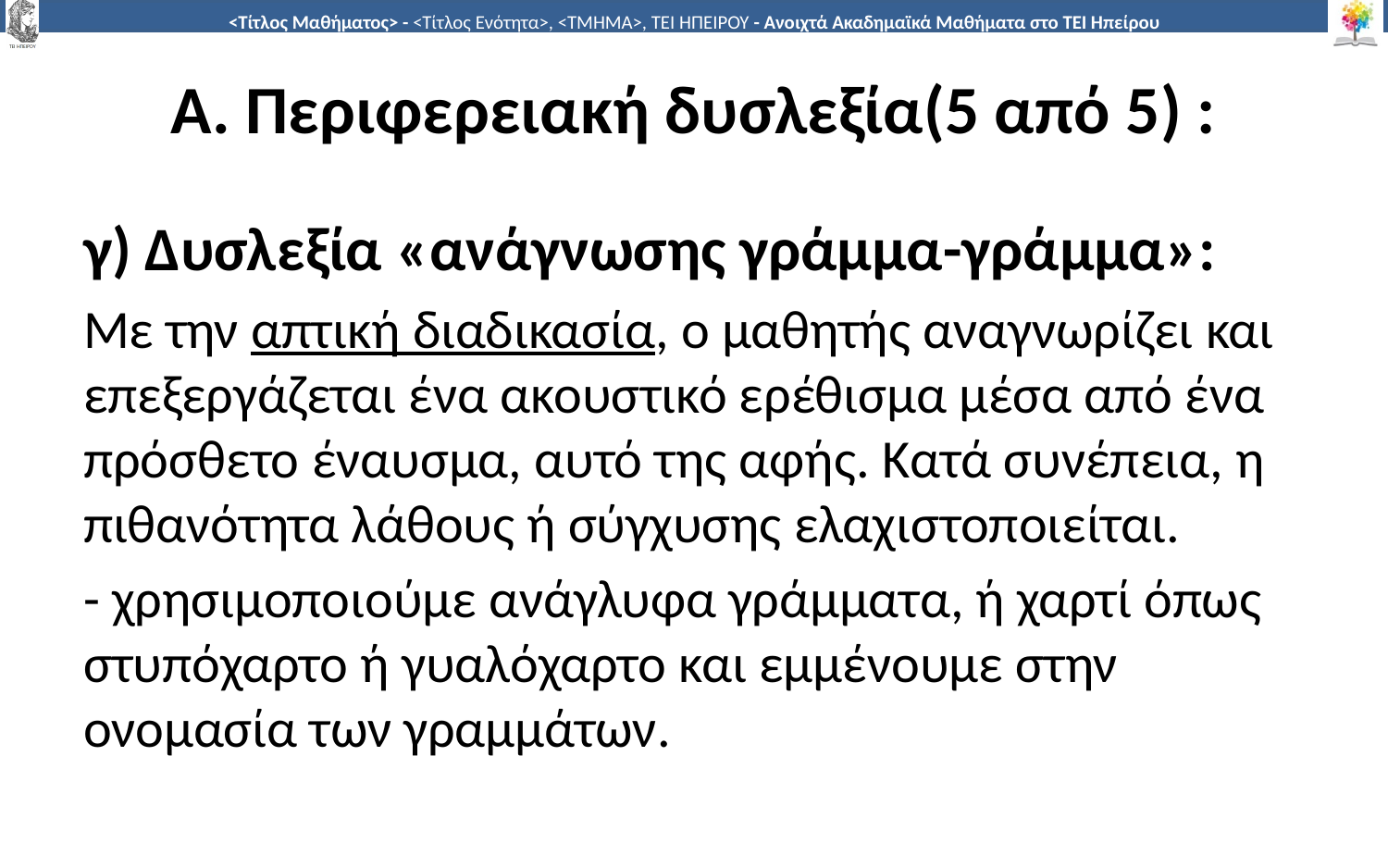

# Α. Περιφερειακή δυσλεξία(5 από 5) :
γ) Δυσλεξία «ανάγνωσης γράμμα-γράμμα»:
Με την απτική διαδικασία, ο μαθητής αναγνωρίζει και επεξεργάζεται ένα ακουστικό ερέθισμα μέσα από ένα πρόσθετο έναυσμα, αυτό της αφής. Κατά συνέπεια, η πιθανότητα λάθους ή σύγχυσης ελαχιστοποιείται.
- χρησιμοποιούμε ανάγλυφα γράμματα, ή χαρτί όπως στυπόχαρτο ή γυαλόχαρτο και εμμένουμε στην ονομασία των γραμμάτων.